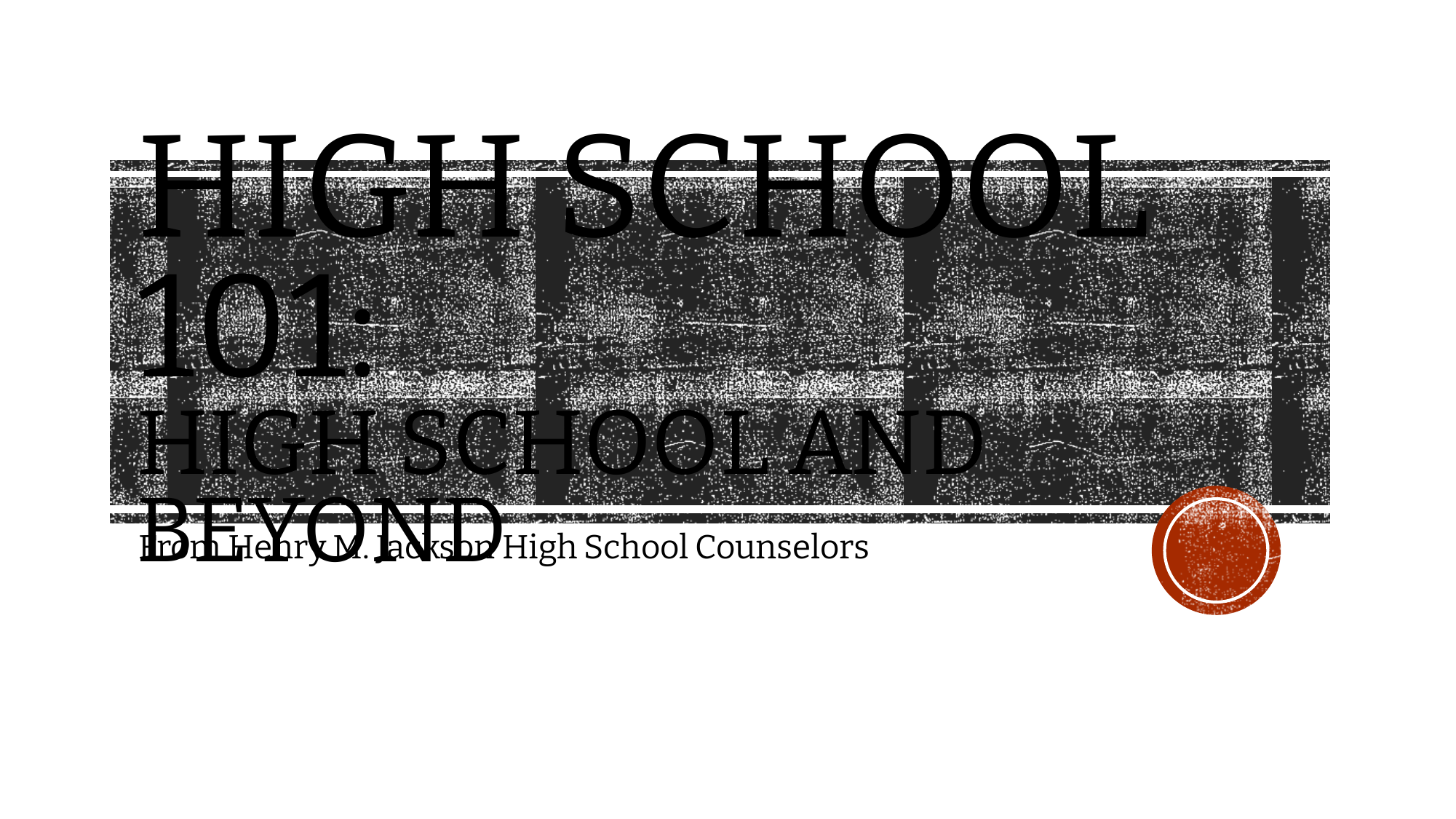

# High SCHOOL 101: High School AND Beyond
From Henry M. Jackson High School Counselors